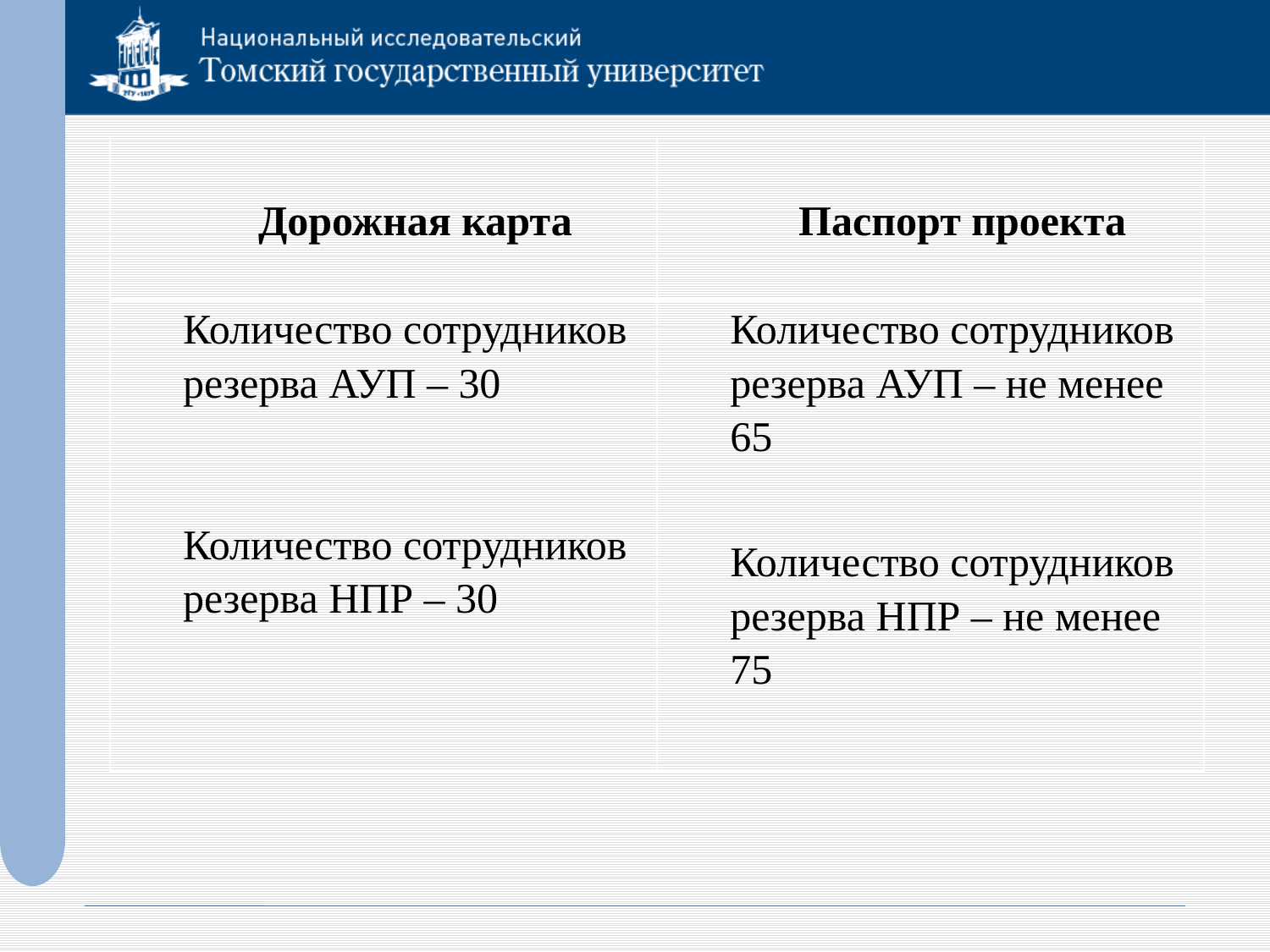

| Дорожная карта | Паспорт проекта |
| --- | --- |
| Количество сотрудников резерва АУП – 30   Количество сотрудников резерва НПР – 30 | Количество сотрудников резерва АУП – не менее 65 Количество сотрудников резерва НПР – не менее 75 |